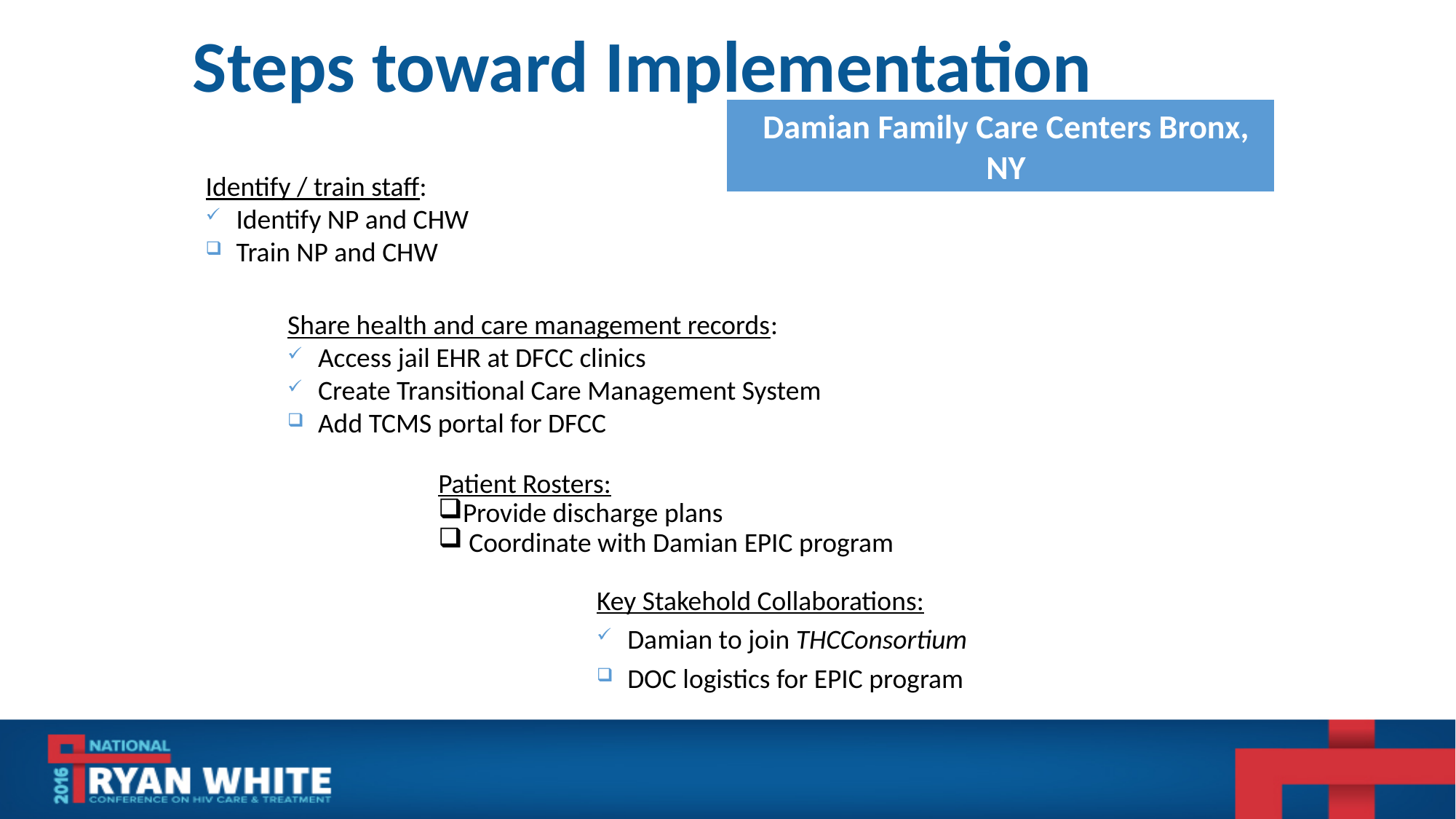

Steps toward Implementation
Damian Family Care Centers Bronx, NY
Identify / train staff:
Identify NP and CHW
Train NP and CHW

Share health and care management records:
Access jail EHR at DFCC clinics
Create Transitional Care Management System
Add TCMS portal for DFCC
Patient Rosters:
Provide discharge plans
 Coordinate with Damian EPIC program

Key Stakehold Collaborations:
Damian to join THCConsortium
DOC logistics for EPIC program